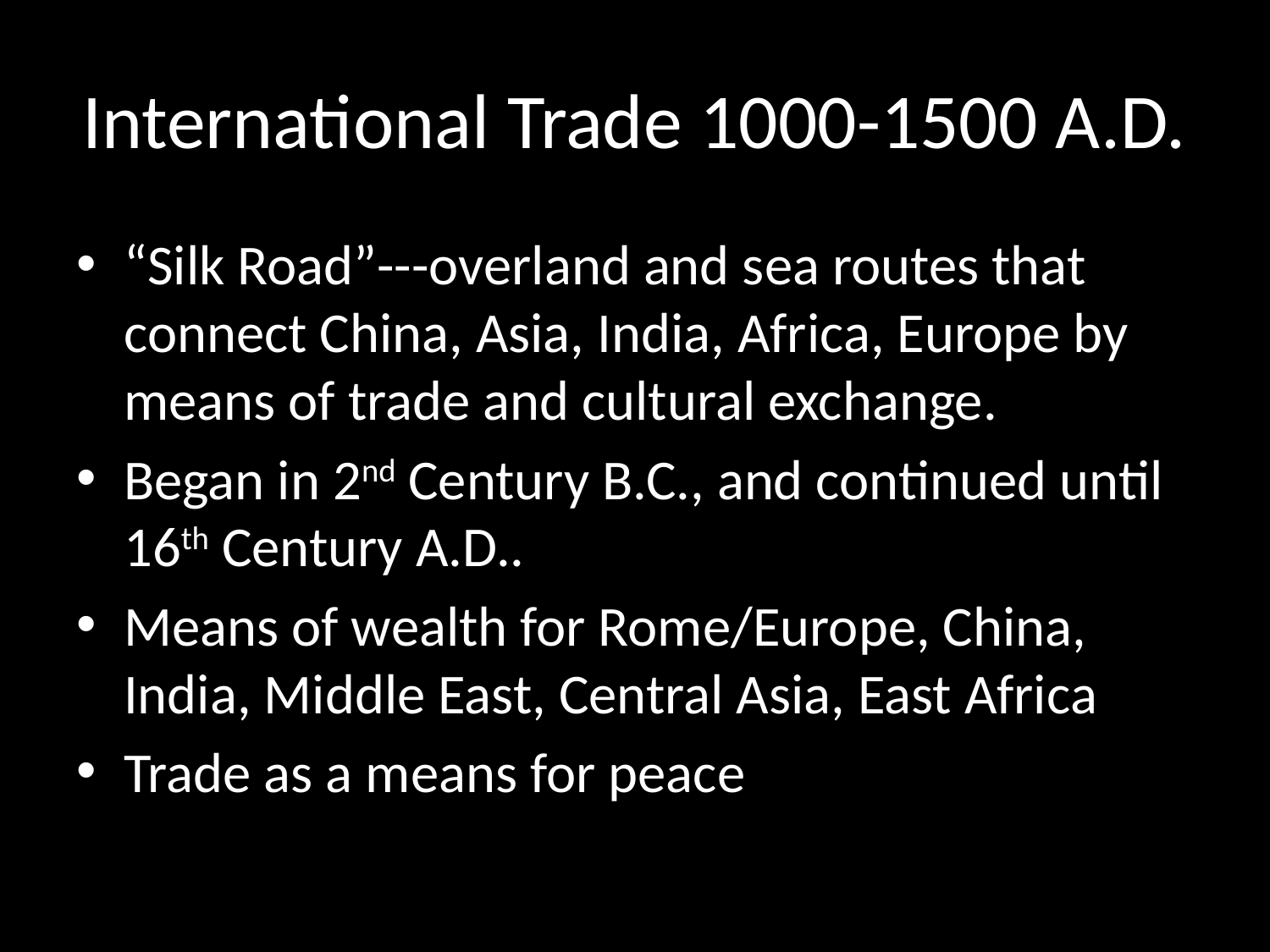

# International Trade 1000-1500 A.D.
“Silk Road”---overland and sea routes that connect China, Asia, India, Africa, Europe by means of trade and cultural exchange.
Began in 2nd Century B.C., and continued until 16th Century A.D..
Means of wealth for Rome/Europe, China, India, Middle East, Central Asia, East Africa
Trade as a means for peace